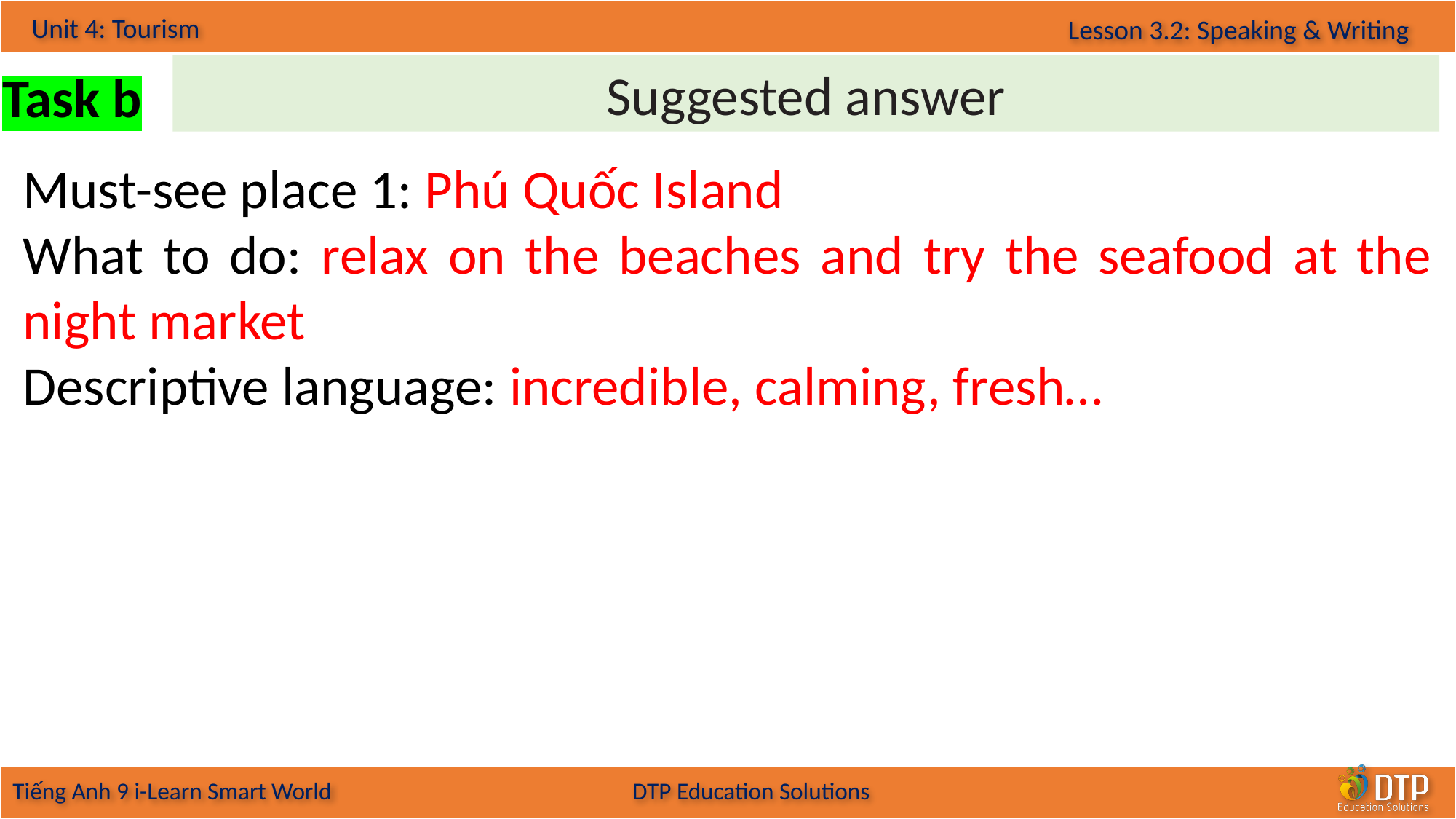

Suggested answer
Task b
Must-see place 1: Phú Quốc Island
What to do: relax on the beaches and try the seafood at the night market
Descriptive language: incredible, calming, fresh…